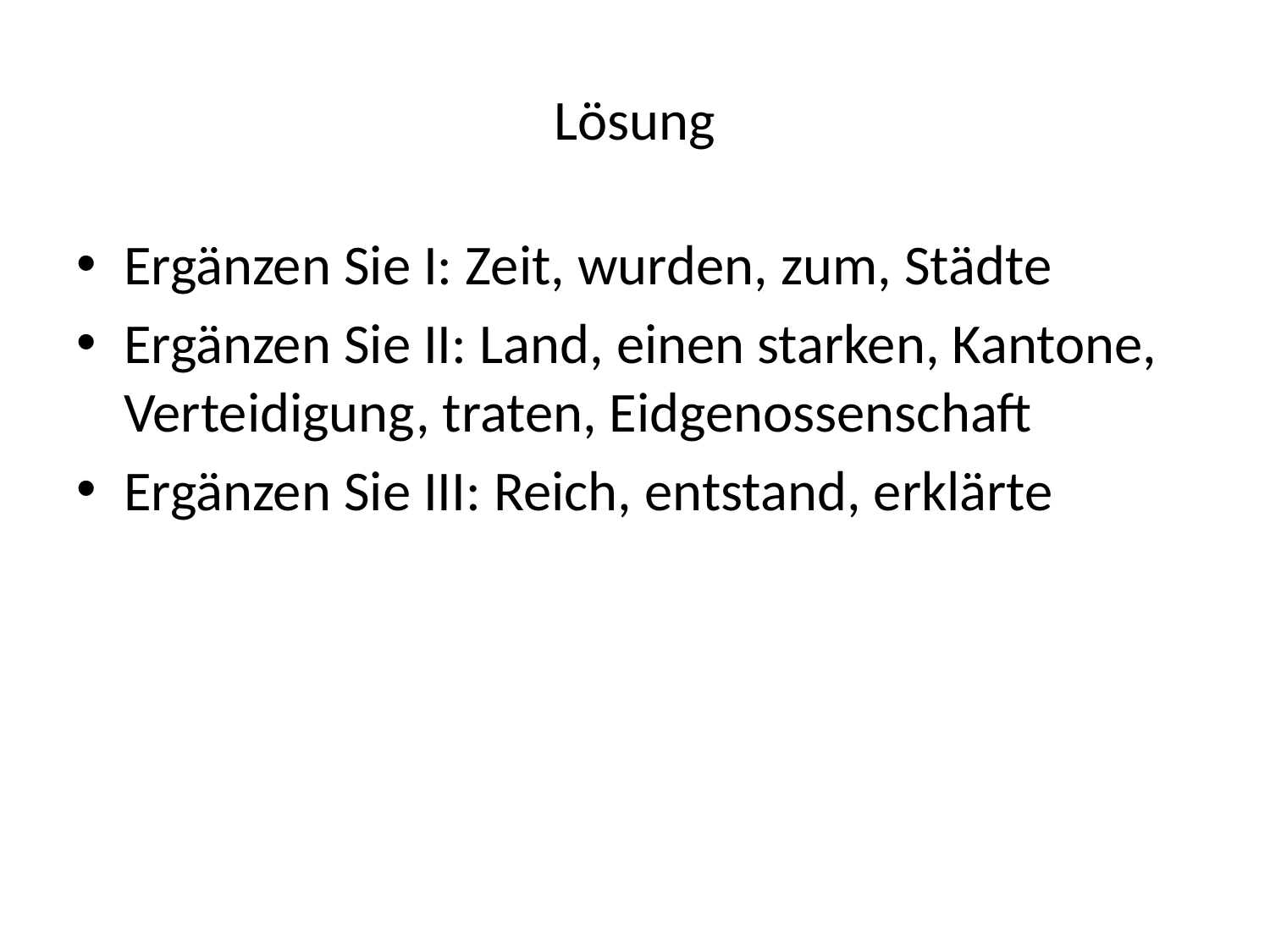

# Lösung
Ergänzen Sie I: Zeit, wurden, zum, Städte
Ergänzen Sie II: Land, einen starken, Kantone, Verteidigung, traten, Eidgenossenschaft
Ergänzen Sie III: Reich, entstand, erklärte